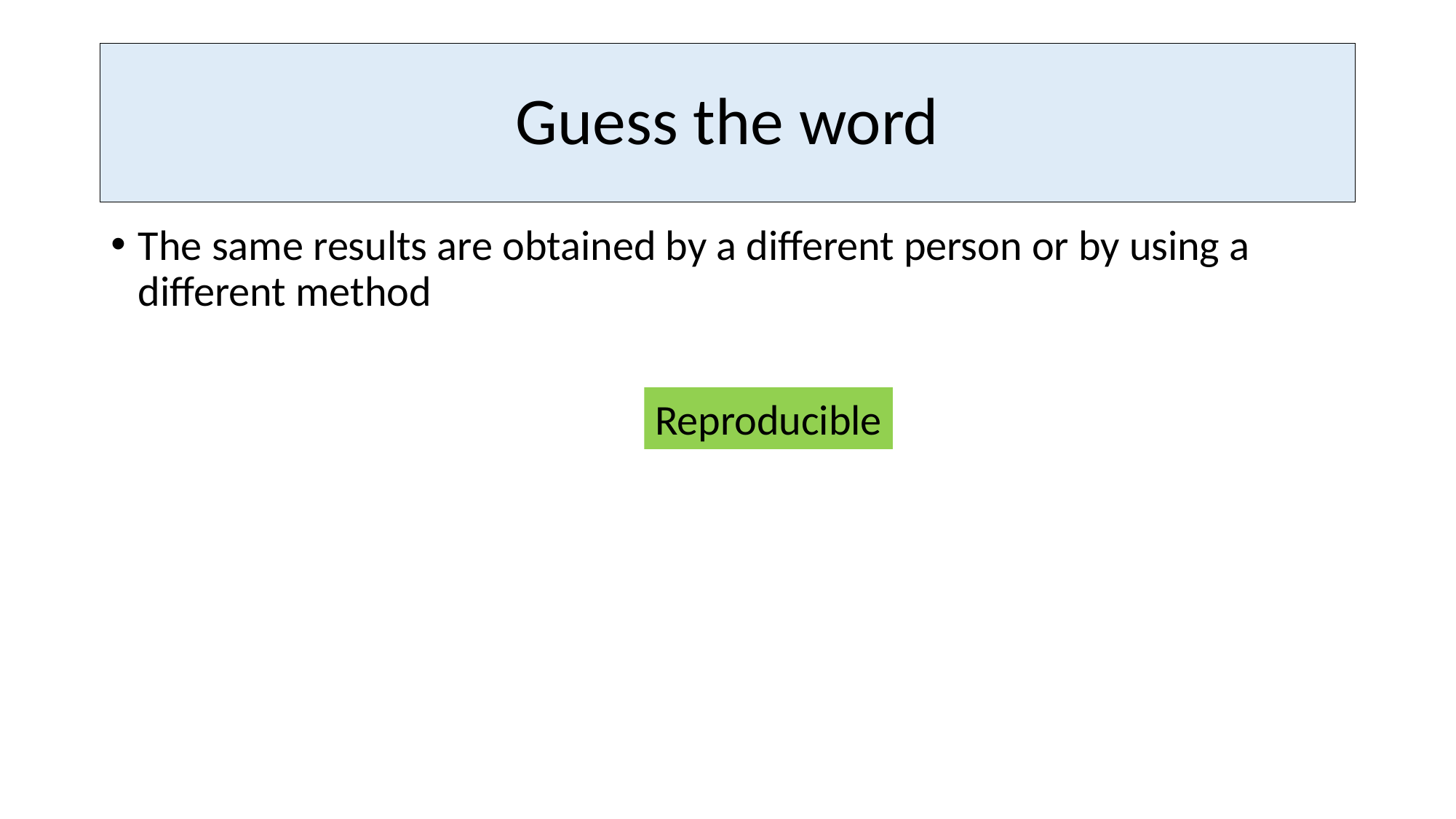

Guess the word
#
The same results are obtained by a different person or by using a different method
Reproducible